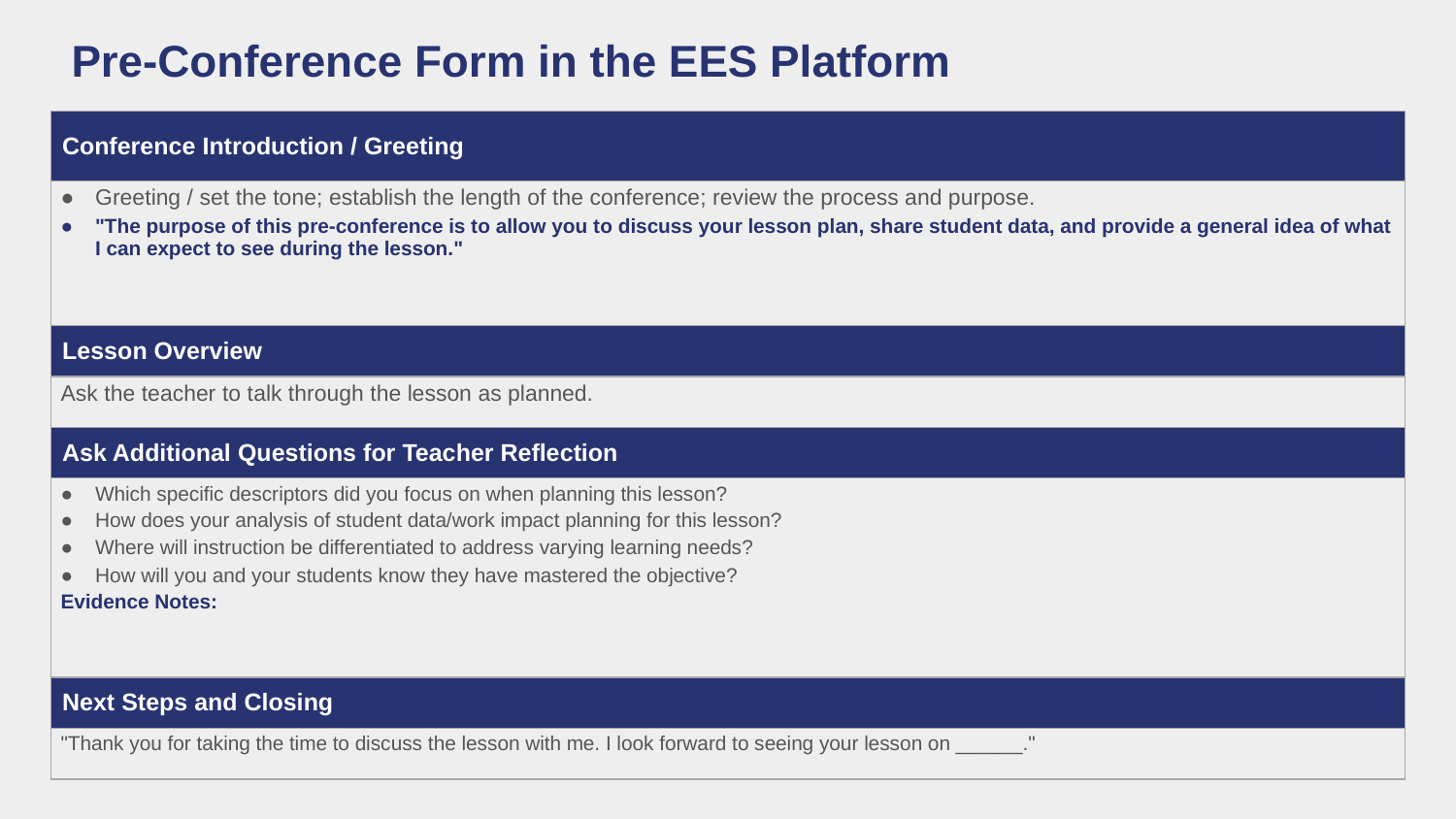

Pre-Conference Form in the EES Platform
| Conference Introduction / Greeting |  |  |
| --- | --- | --- |
| Greeting / set the tone; establish the length of the conference; review the process and purpose. "The purpose of this pre-conference is to allow you to discuss your lesson plan, share student data, and provide a general idea of what I can expect to see during the lesson." |  |  |
| Lesson Overview |  |  |
| Ask the teacher to talk through the lesson as planned. |  |  |
| Ask Additional Questions for Teacher Reflection |  |  |
| Which specific descriptors did you focus on when planning this lesson? How does your analysis of student data/work impact planning for this lesson? Where will instruction be differentiated to address varying learning needs? How will you and your students know they have mastered the objective? Evidence Notes: |  |  |
| Next Steps and Closing |  |  |
| "Thank you for taking the time to discuss the lesson with me. I look forward to seeing your lesson on \_\_\_\_\_\_." |  |  |